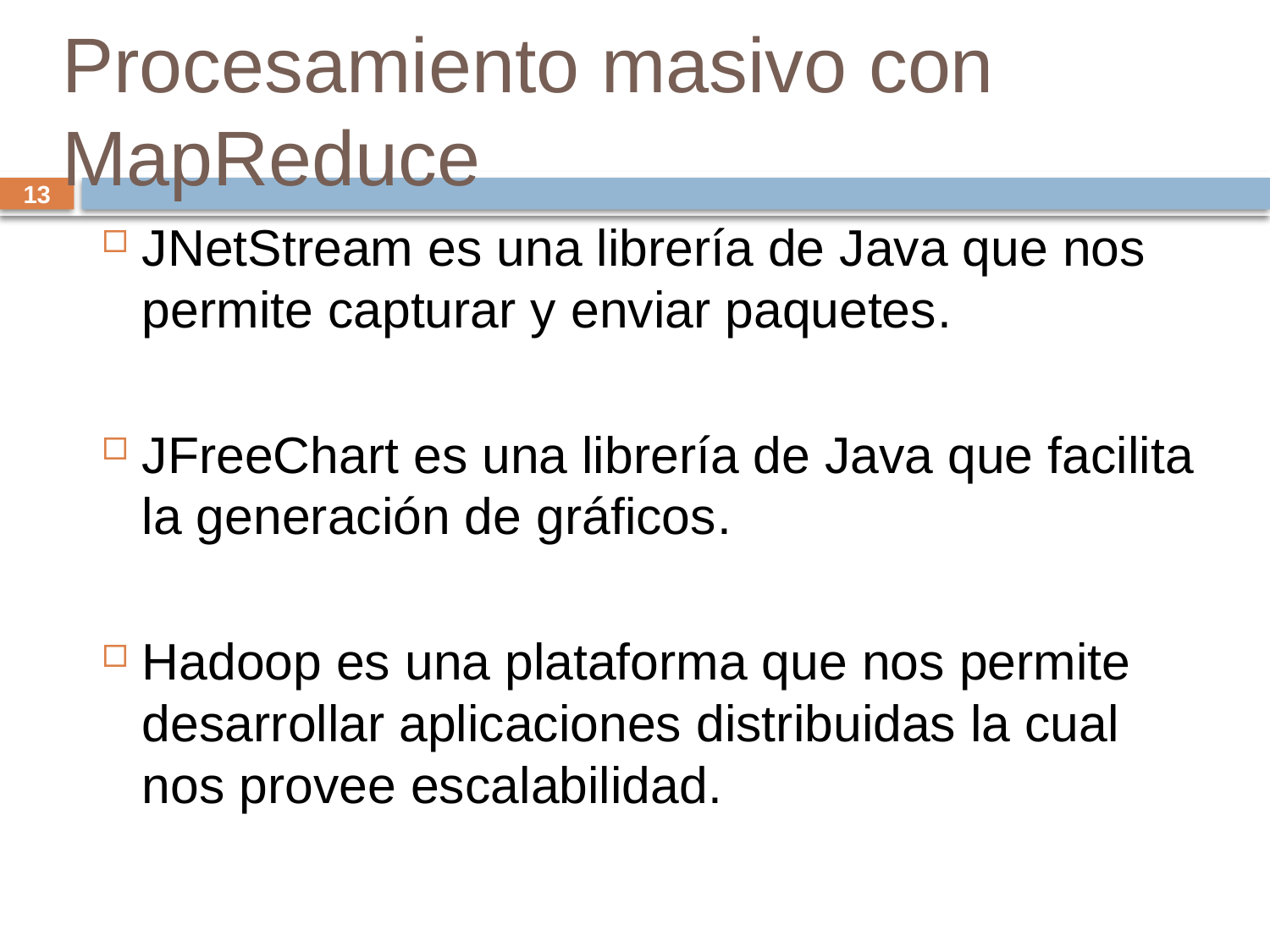

Procesamiento masivo con MapReduce
13
JNetStream es una librería de Java que nos permite capturar y enviar paquetes.

JFreeChart es una librería de Java que facilita la generación de gráficos.

Hadoop es una plataforma que nos permite desarrollar aplicaciones distribuidas la cual nos provee escalabilidad.